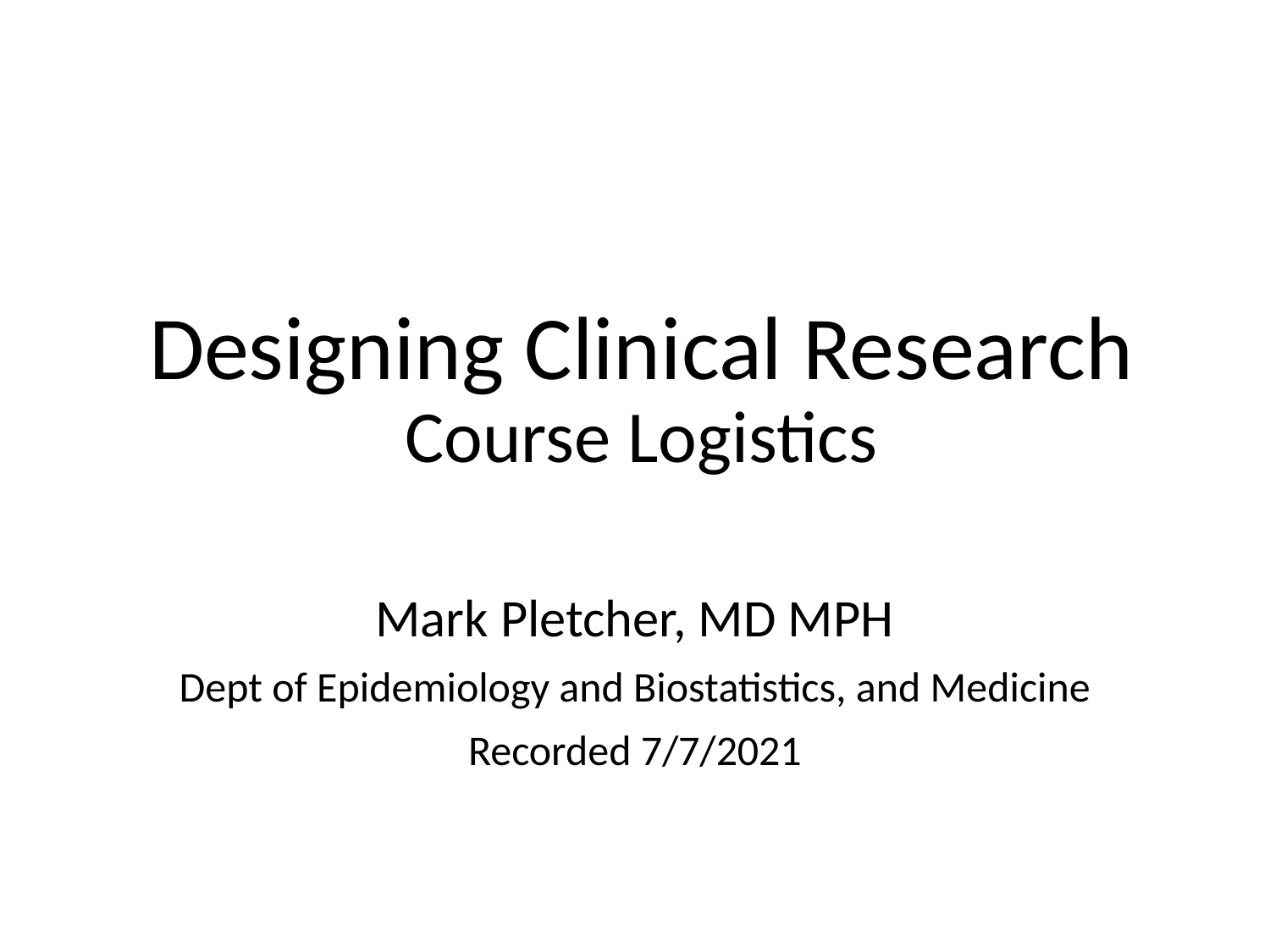

# Designing Clinical Research Course Logistics
Mark Pletcher, MD MPH
Dept of Epidemiology and Biostatistics, and Medicine
Recorded 7/7/2021